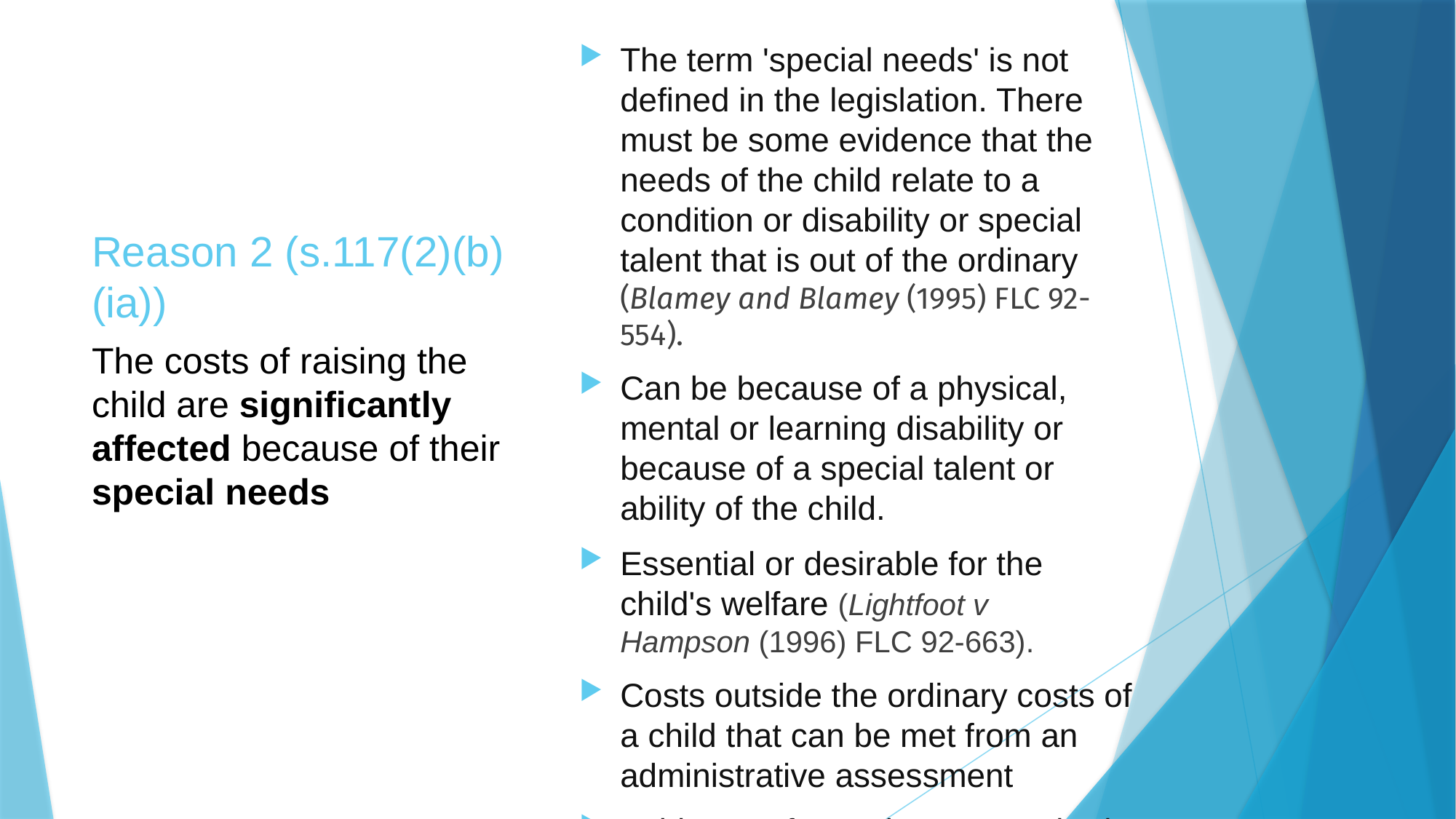

The term 'special needs' is not defined in the legislation. There must be some evidence that the needs of the child relate to a condition or disability or special talent that is out of the ordinary (Blamey and Blamey (1995) FLC 92-554).
Can be because of a physical, mental or learning disability or because of a special talent or ability of the child.
Essential or desirable for the child's welfare (Lightfoot v Hampson (1996) FLC 92-663).
Costs outside the ordinary costs of a child that can be met from an administrative assessment
Evidence of actual costs required
# Reason 2 (s.117(2)(b)(ia))
The costs of raising the child are significantly affected because of their special needs